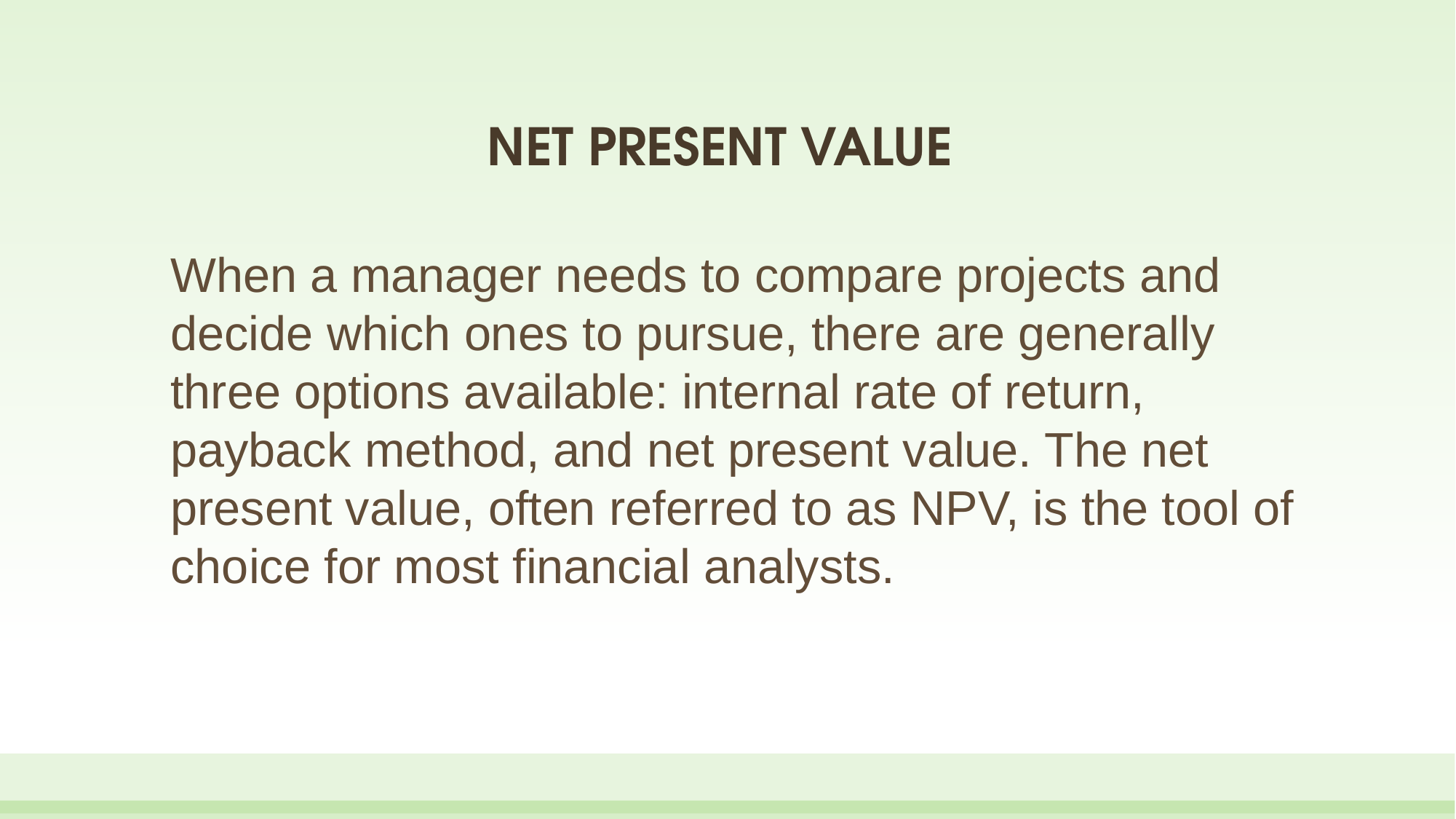

# NET PRESENT VALUE
When a manager needs to compare projects and decide which ones to pursue, there are generally three options available: internal rate of return, payback method, and net present value. The net present value, often referred to as NPV, is the tool of choice for most financial analysts.